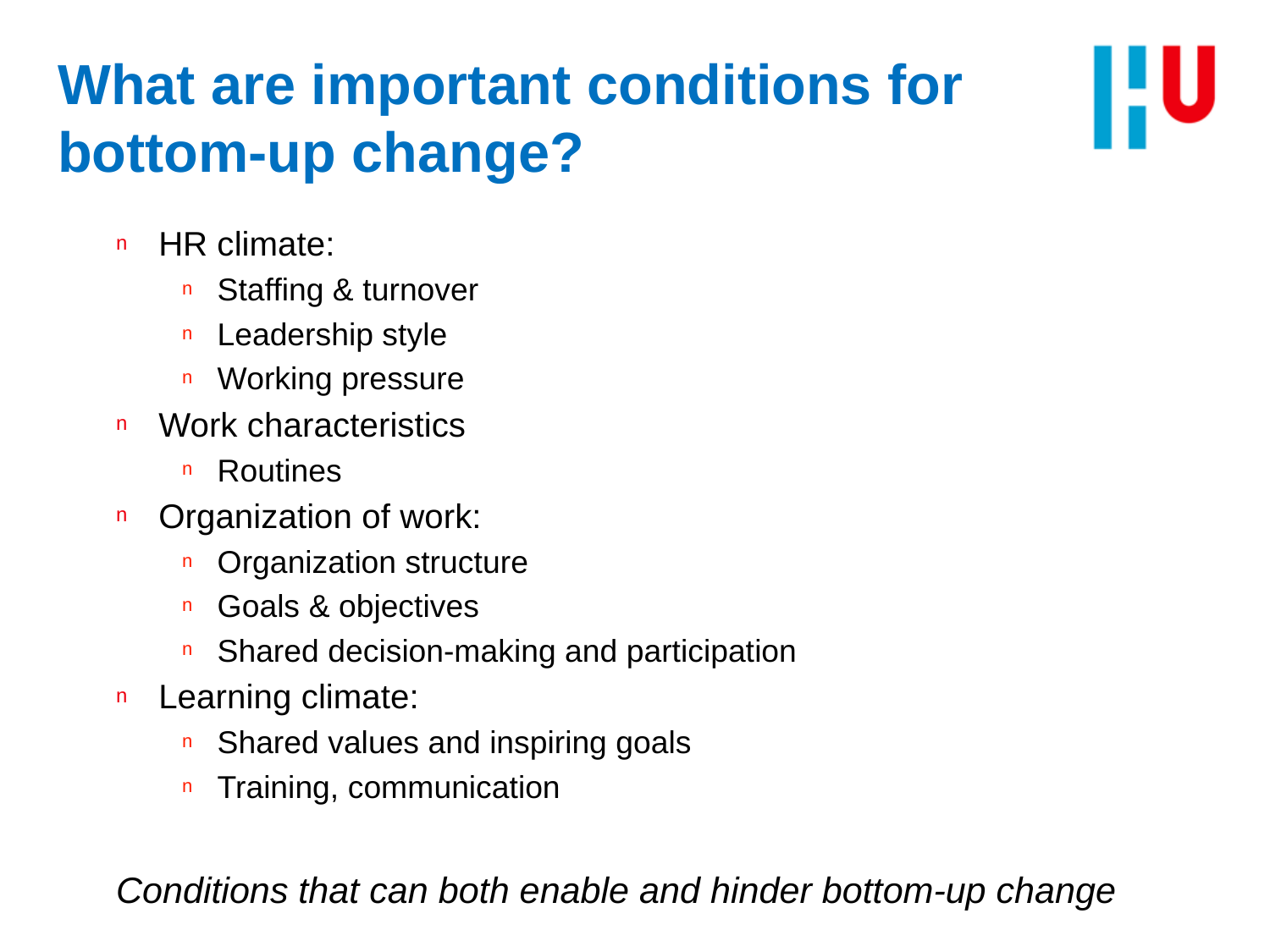

# What are important conditions for bottom-up change?
HR climate:
Staffing & turnover
Leadership style
Working pressure
Work characteristics
Routines
Organization of work:
Organization structure
Goals & objectives
Shared decision-making and participation
Learning climate:
Shared values and inspiring goals
Training, communication

Conditions that can both enable and hinder bottom-up change